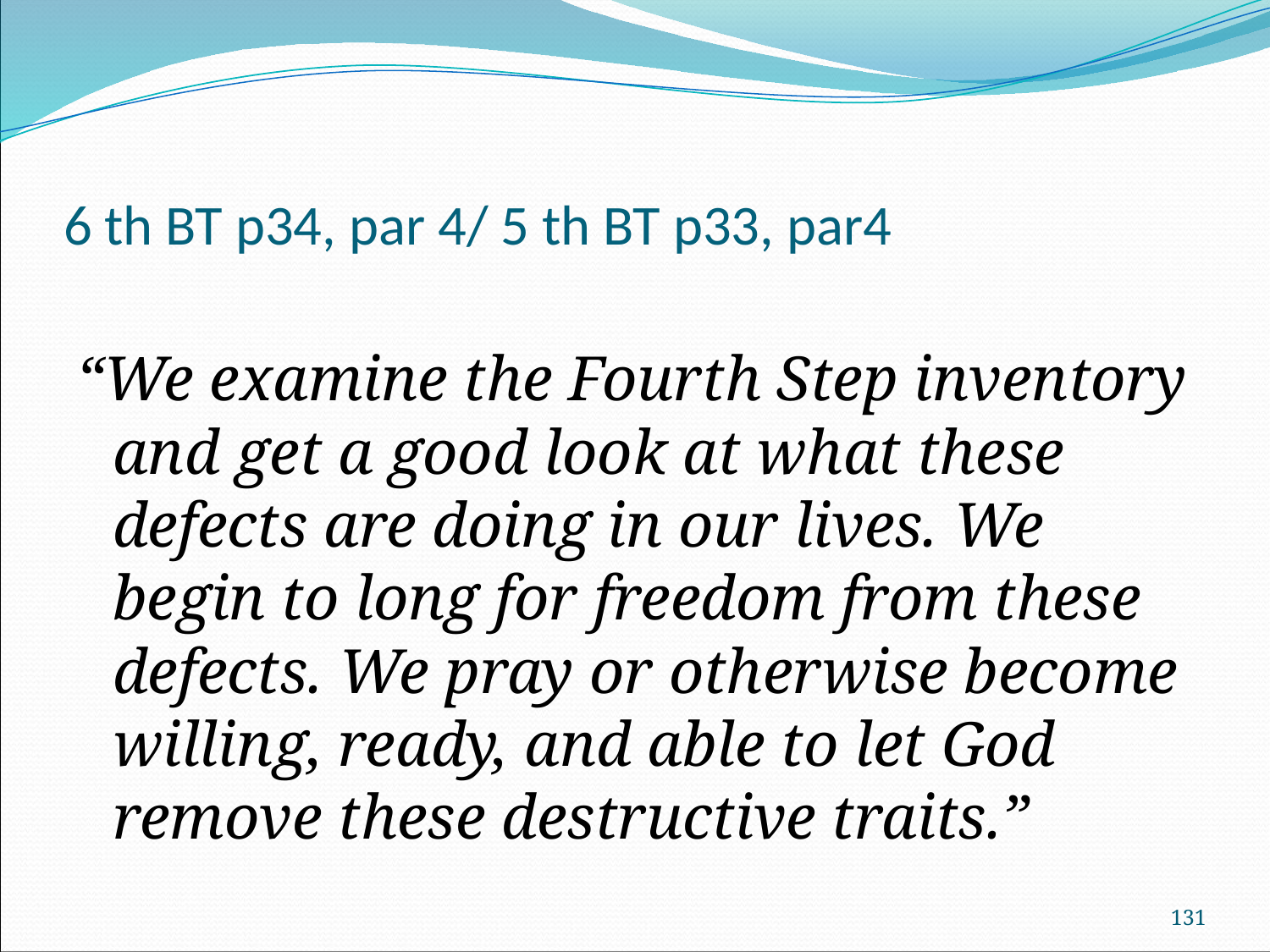

# 6 th BT p34, par 4/ 5 th BT p33, par4

“We examine the Fourth Step inventory and get a good look at what these defects are doing in our lives. We begin to long for freedom from these defects. We pray or otherwise become willing, ready, and able to let God remove these destructive traits.”
131